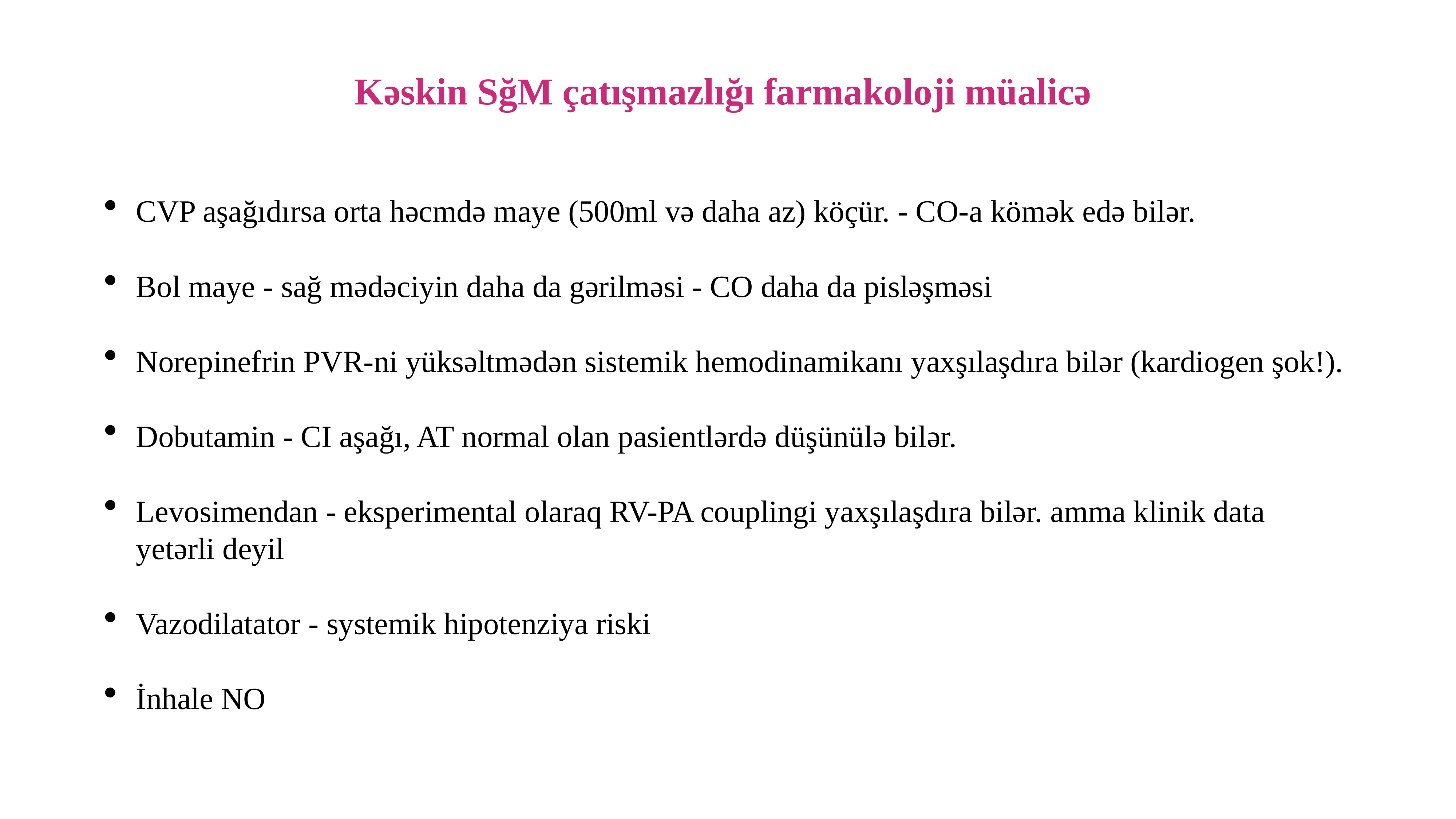

# Kəskin SğM çatışmazlığı farmakoloji müalicə
CVP aşağıdırsa orta həcmdə maye (500ml və daha az) köçür. - CO-a kömək edə bilər.
Bol maye - sağ mədəciyin daha da gərilməsi - CO daha da pisləşməsi
Norepinefrin PVR-ni yüksəltmədən sistemik hemodinamikanı yaxşılaşdıra bilər (kardiogen şok!).
Dobutamin - CI aşağı, AT normal olan pasientlərdə düşünülə bilər.
Levosimendan - eksperimental olaraq RV-PA couplingi yaxşılaşdıra bilər. amma klinik data yetərli deyil
Vazodilatator - systemik hipotenziya riski
İnhale NO